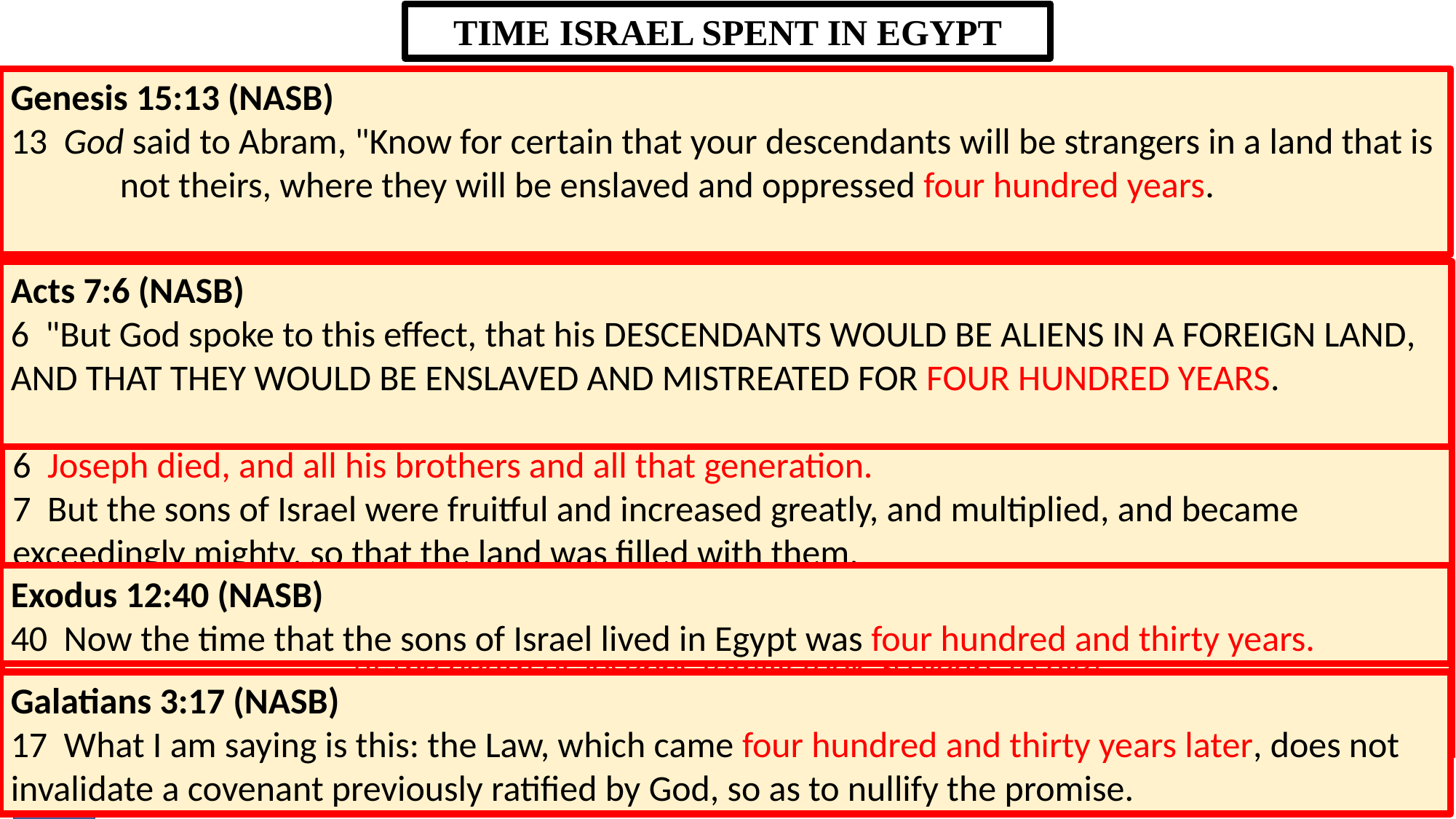

TIME ISRAEL SPENT IN EGYPT
Genesis 15:13 (NASB)
13  God said to Abram, "Know for certain that your descendants will be strangers in a land that is 	not theirs, where they will be enslaved and oppressed four hundred years.
Joseph dies at 110
80 years after he stood before Pharaoh
53 years after Jacobs death It has been 70 years since Israel came to Egypt
The generation that knew Joseph dies
Israel has been in Egypt about 100 years when the persecution starts
Jacob comes to Egypt
(70 or 75 souls)
(Jacob is 130 years old Joseph is 40)
Manasseh and Ephraim born
Joseph before Pharaoh
(30 years old)
Jacob dies at 147
Joseph is now 57
Acts 7:6 (NASB)
6  "But God spoke to this effect, that his DESCENDANTS WOULD BE ALIENS IN A FOREIGN LAND, 	AND THAT THEY WOULD BE ENSLAVED AND MISTREATED FOR FOUR HUNDRED YEARS.
7 years of plenty
7 years of famine
100 YEARS
Genesis 41:1 (NASB)
1  Now it happened at the end of two full years that Pharaoh had a dream, and behold, he was 	standing by the Nile.
(Joseph was in prison for 2 years before he stood before Pharaoh - 28 year old)
Exodus 1:6-8 (NASB)
6  Joseph died, and all his brothers and all that generation.
7  But the sons of Israel were fruitful and increased greatly, and multiplied, and became 	exceedingly mighty, so that the land was filled with them.
8  Now a new king arose over Egypt, who did not know Joseph.
(if the death of Josephs family took 30 years to die)
Genesis 50:22-26 (NASB)
24  Joseph said to his brothers, "I am about to die, but God will surely take care of you and bring 	you up from this land to the land which He promised on oath to Abraham, to Isaac and to 	Jacob."
25  Then Joseph made the sons of Israel swear, saying, "God will surely take care of you, and you 	shall carry my bones up from here."
26  So Joseph died at the age of one hundred and ten years; and he was embalmed and placed in 	a coffin in Egypt.
Genesis 47:7-9 (NASB)
7  Then Joseph brought his father Jacob and presented him to Pharaoh; and Jacob blessed 	Pharaoh.
8  Pharaoh said to Jacob, "How many years have you lived?"
9  So Jacob said to Pharaoh, "The years of my sojourning are one hundred and thirty; few and 	unpleasant have been the years of my life, nor have they attained the years that my fathers 	lived during the days of their sojourning."
Genesis 47:28 (NASB)
28  Jacob lived in the land of Egypt seventeen years; so the length of Jacob's life was one 	hundred and forty-seven years.
Genesis 41:46 (NASB)
46  Now Joseph was thirty years old when he stood before Pharaoh, king of Egypt. And Joseph 	went out from the presence of Pharaoh and went through all the land of Egypt.
Genesis 41:50-53 (NASB)
50  Now before the year of famine came, two sons were born to Joseph, whom Asenath, the 	daughter of Potiphera priest of On, bore to him.
51  Joseph named the firstborn Manasseh, "For," he said, "God has made me forget all my 	trouble and all my father's household."
52  He named the second Ephraim, "For," he said, "God has made me fruitful in the land of my 	affliction."
53  When the seven years of plenty which had been in the land of Egypt came to an end,
330 YEARS OF PERSECUTION
430 Years
Exodus 12:40 (NASB)
40  Now the time that the sons of Israel lived in Egypt was four hundred and thirty years.
Galatians 3:17 (NASB)
17  What I am saying is this: the Law, which came four hundred and thirty years later, does not 	invalidate a covenant previously ratified by God, so as to nullify the promise.